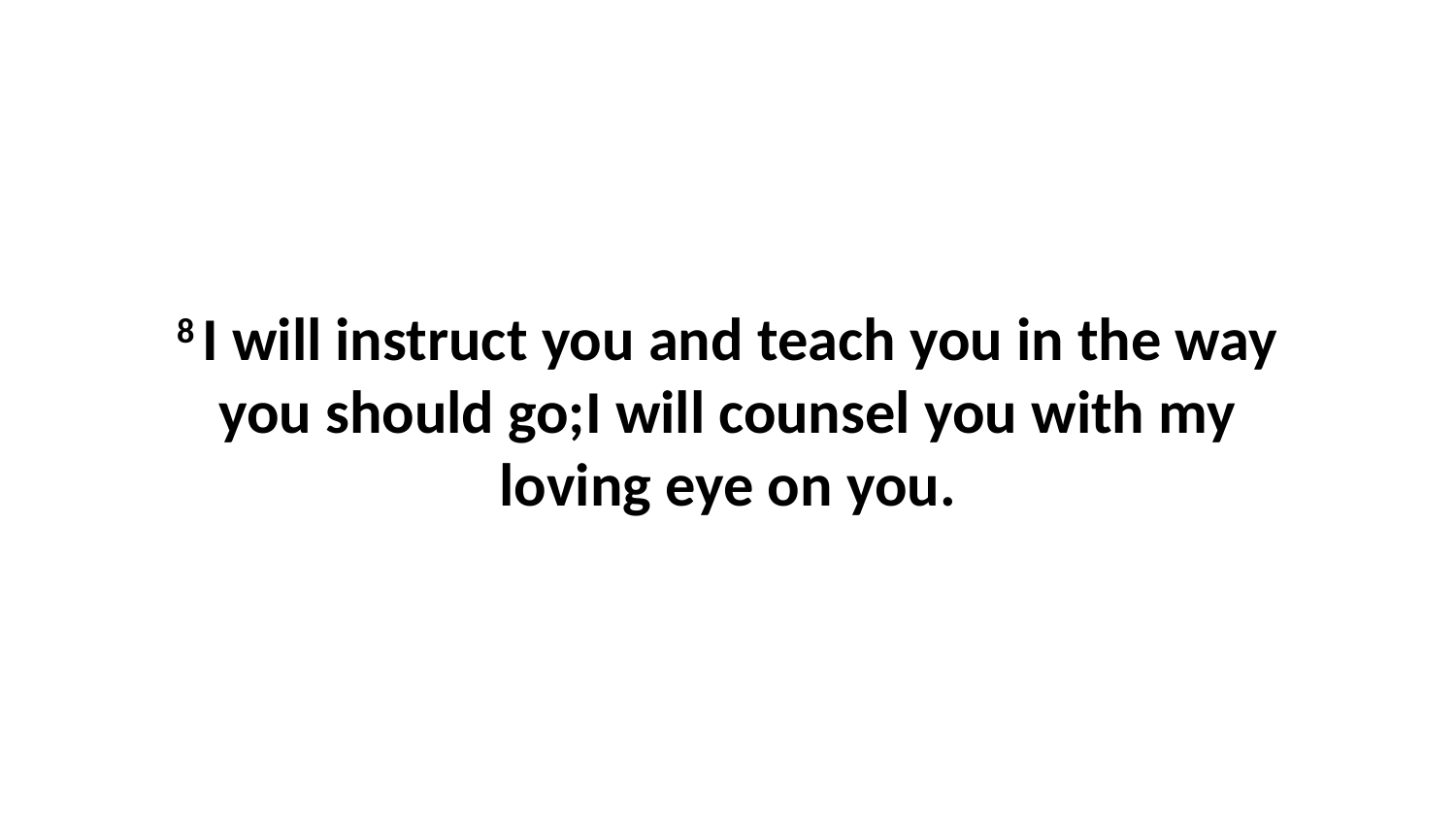

8 I will instruct you and teach you in the way you should go;I will counsel you with my loving eye on you.